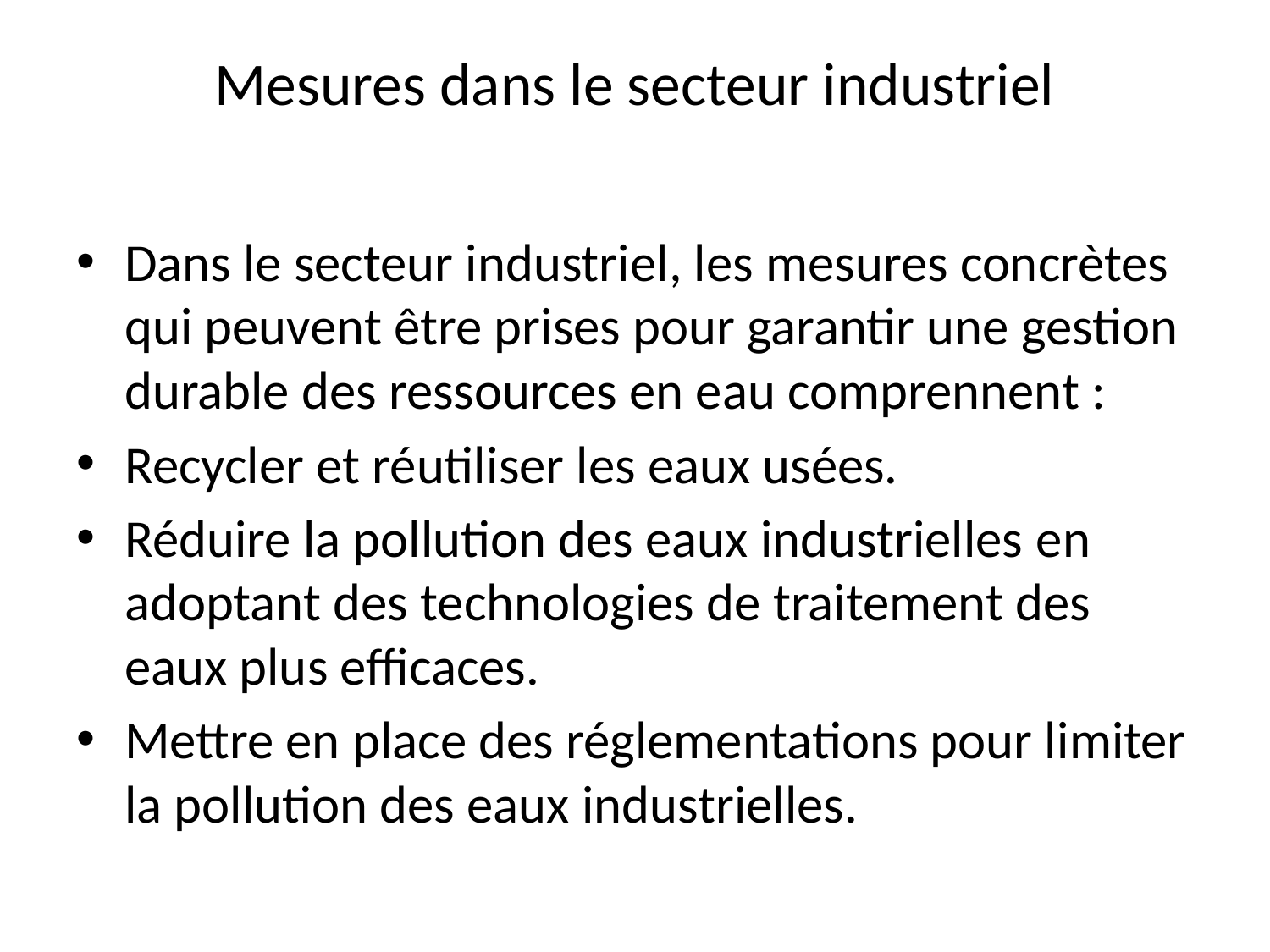

# Mesures dans le secteur industriel
Dans le secteur industriel, les mesures concrètes qui peuvent être prises pour garantir une gestion durable des ressources en eau comprennent :
Recycler et réutiliser les eaux usées.
Réduire la pollution des eaux industrielles en adoptant des technologies de traitement des eaux plus efficaces.
Mettre en place des réglementations pour limiter la pollution des eaux industrielles.